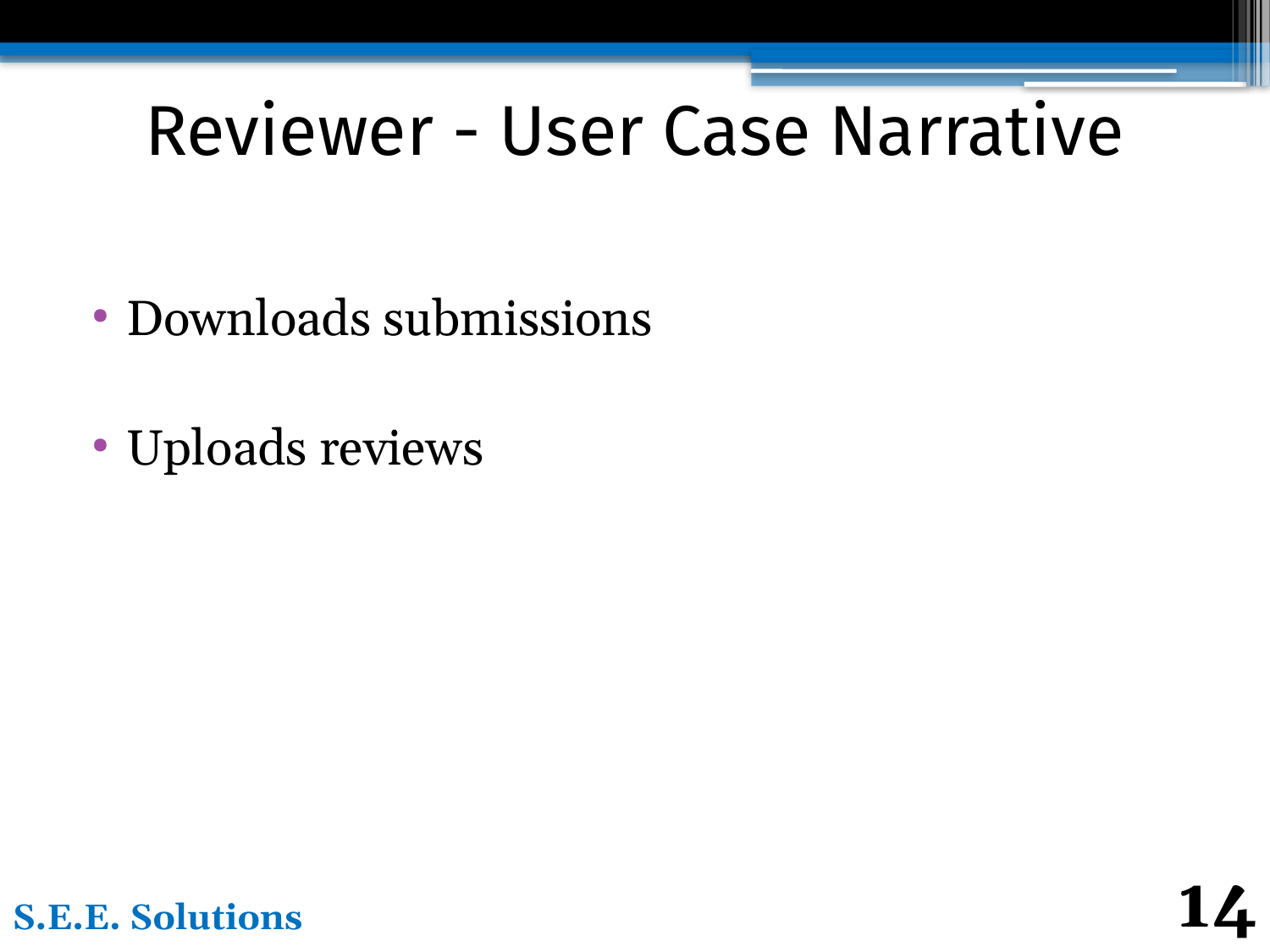

# Reviewer - User Case Narrative

Downloads submissions

Uploads reviews

14
S.E.E. Solutions